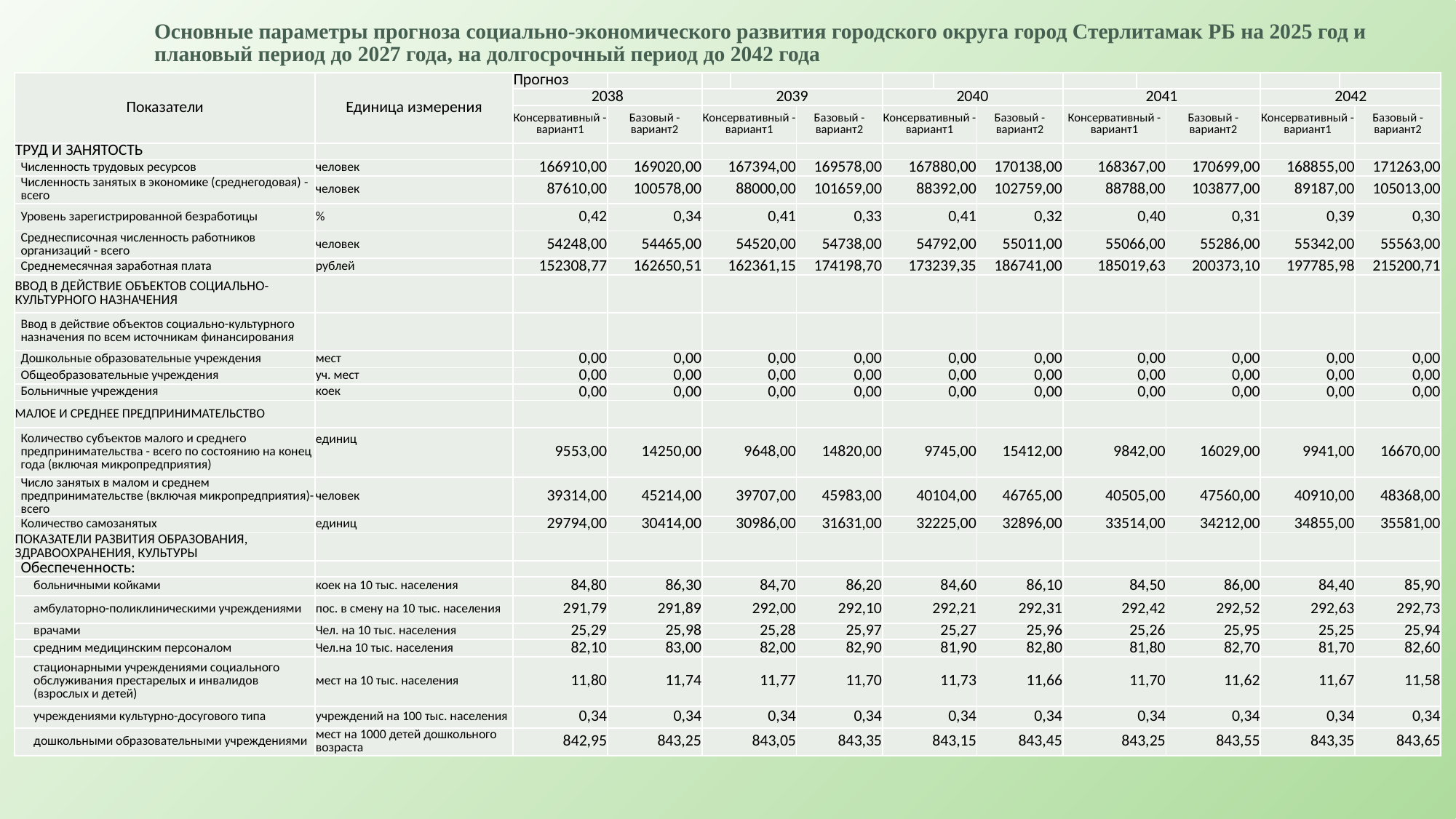

# Основные параметры прогноза социально-экономического развития городского округа город Стерлитамак РБ на 2025 год и плановый период до 2027 года, на долгосрочный период до 2042 года
| Показатели | Единица измерения | Прогноз |  |  |  |  |  |  |  |  |  |  |  |  |  |
| --- | --- | --- | --- | --- | --- | --- | --- | --- | --- | --- | --- | --- | --- | --- | --- |
|  |  | 2038 |  | 2039 |  |  | 2040 |  |  | 2041 |  |  | 2042 |  |  |
|  |  | Консервативный - вариант1 | Базовый - вариант2 | Консервативный - вариант1 | Базовый - вариант2 | Базовый - вариант2 | Консервативный - вариант1 | Базовый - вариант2 | Базовый - вариант2 | Консервативный - вариант1 | Базовый - вариант2 | Базовый - вариант2 | Консервативный - вариант1 | Базовый - вариант2 | Базовый - вариант2 |
| ТРУД И ЗАНЯТОСТЬ |  |  |  |  |  |  |  |  |  |  |  |  |  |  |  |
| Численность трудовых ресурсов | человек | 166910,00 | 169020,00 | 167394,00 | 169578,00 | 169578,00 | 167880,00 | 170138,00 | 170138,00 | 168367,00 | 170699,00 | 170699,00 | 168855,00 | 171263,00 | 171263,00 |
| Численность занятых в экономике (среднегодовая) - всего | человек | 87610,00 | 100578,00 | 88000,00 | 101659,00 | 101659,00 | 88392,00 | 102759,00 | 102759,00 | 88788,00 | 103877,00 | 103877,00 | 89187,00 | 105013,00 | 105013,00 |
| Уровень зарегистрированной безработицы | % | 0,42 | 0,34 | 0,41 | 0,33 | 0,33 | 0,41 | 0,32 | 0,32 | 0,40 | 0,31 | 0,31 | 0,39 | 0,30 | 0,30 |
| Среднесписочная численность работников организаций - всего | человек | 54248,00 | 54465,00 | 54520,00 | 54738,00 | 54738,00 | 54792,00 | 55011,00 | 55011,00 | 55066,00 | 55286,00 | 55286,00 | 55342,00 | 55563,00 | 55563,00 |
| Среднемесячная заработная плата | рублей | 152308,77 | 162650,51 | 162361,15 | 174198,70 | 174198,70 | 173239,35 | 186741,00 | 186741,00 | 185019,63 | 200373,10 | 200373,10 | 197785,98 | 215200,71 | 215200,71 |
| ВВОД В ДЕЙСТВИЕ ОБЪЕКТОВ СОЦИАЛЬНО-КУЛЬТУРНОГО НАЗНАЧЕНИЯ |  |  |  |  |  |  |  |  |  |  |  |  |  |  |  |
| Ввод в действие объектов социально-культурного назначения по всем источникам финансирования |  |  |  |  |  |  |  |  |  |  |  |  |  |  |  |
| Дошкольные образовательные учреждения | мест | 0,00 | 0,00 | 0,00 | 0,00 | 0,00 | 0,00 | 0,00 | 0,00 | 0,00 | 0,00 | 0,00 | 0,00 | 0,00 | 0,00 |
| Общеобразовательные учреждения | уч. мест | 0,00 | 0,00 | 0,00 | 0,00 | 0,00 | 0,00 | 0,00 | 0,00 | 0,00 | 0,00 | 0,00 | 0,00 | 0,00 | 0,00 |
| Больничные учреждения | коек | 0,00 | 0,00 | 0,00 | 0,00 | 0,00 | 0,00 | 0,00 | 0,00 | 0,00 | 0,00 | 0,00 | 0,00 | 0,00 | 0,00 |
| МАЛОЕ И СРЕДНЕЕ ПРЕДПРИНИМАТЕЛЬСТВО |  |  |  |  |  |  |  |  |  |  |  |  |  |  |  |
| Количество субъектов малого и среднего предпринимательства - всего по состоянию на конец года (включая микропредприятия) | единиц | 9553,00 | 14250,00 | 9648,00 | 14820,00 | 14820,00 | 9745,00 | 15412,00 | 15412,00 | 9842,00 | 16029,00 | 16029,00 | 9941,00 | 16670,00 | 16670,00 |
| Число занятых в малом и среднем предпринимательстве (включая микропредприятия)- всего | человек | 39314,00 | 45214,00 | 39707,00 | 45983,00 | 45983,00 | 40104,00 | 46765,00 | 46765,00 | 40505,00 | 47560,00 | 47560,00 | 40910,00 | 48368,00 | 48368,00 |
| Количество самозанятых | единиц | 29794,00 | 30414,00 | 30986,00 | 31631,00 | 31631,00 | 32225,00 | 32896,00 | 32896,00 | 33514,00 | 34212,00 | 34212,00 | 34855,00 | 35581,00 | 35581,00 |
| ПОКАЗАТЕЛИ РАЗВИТИЯ ОБРАЗОВАНИЯ, ЗДРАВООХРАНЕНИЯ, КУЛЬТУРЫ |  |  |  |  |  |  |  |  |  |  |  |  |  |  |  |
| Обеспеченность: |  |  |  |  |  |  |  |  |  |  |  |  |  |  |  |
| больничными койками | коек на 10 тыс. населения | 84,80 | 86,30 | 84,70 | 86,20 | 86,20 | 84,60 | 86,10 | 86,10 | 84,50 | 86,00 | 86,00 | 84,40 | 85,90 | 85,90 |
| амбулаторно-поликлиническими учреждениями | пос. в смену на 10 тыс. населения | 291,79 | 291,89 | 292,00 | 292,10 | 292,10 | 292,21 | 292,31 | 292,31 | 292,42 | 292,52 | 292,52 | 292,63 | 292,73 | 292,73 |
| врачами | Чел. на 10 тыс. населения | 25,29 | 25,98 | 25,28 | 25,97 | 25,97 | 25,27 | 25,96 | 25,96 | 25,26 | 25,95 | 25,95 | 25,25 | 25,94 | 25,94 |
| средним медицинским персоналом | Чел.на 10 тыс. населения | 82,10 | 83,00 | 82,00 | 82,90 | 82,90 | 81,90 | 82,80 | 82,80 | 81,80 | 82,70 | 82,70 | 81,70 | 82,60 | 82,60 |
| стационарными учреждениями социального обслуживания престарелых и инвалидов (взрослых и детей) | мест на 10 тыс. населения | 11,80 | 11,74 | 11,77 | 11,70 | 11,70 | 11,73 | 11,66 | 11,66 | 11,70 | 11,62 | 11,62 | 11,67 | 11,58 | 11,58 |
| учреждениями культурно-досугового типа | учреждений на 100 тыс. населения | 0,34 | 0,34 | 0,34 | 0,34 | 0,34 | 0,34 | 0,34 | 0,34 | 0,34 | 0,34 | 0,34 | 0,34 | 0,34 | 0,34 |
| дошкольными образовательными учреждениями | мест на 1000 детей дошкольного возраста | 842,95 | 843,25 | 843,05 | 843,35 | 843,35 | 843,15 | 843,45 | 843,45 | 843,25 | 843,55 | 843,55 | 843,35 | 843,65 | 843,65 |